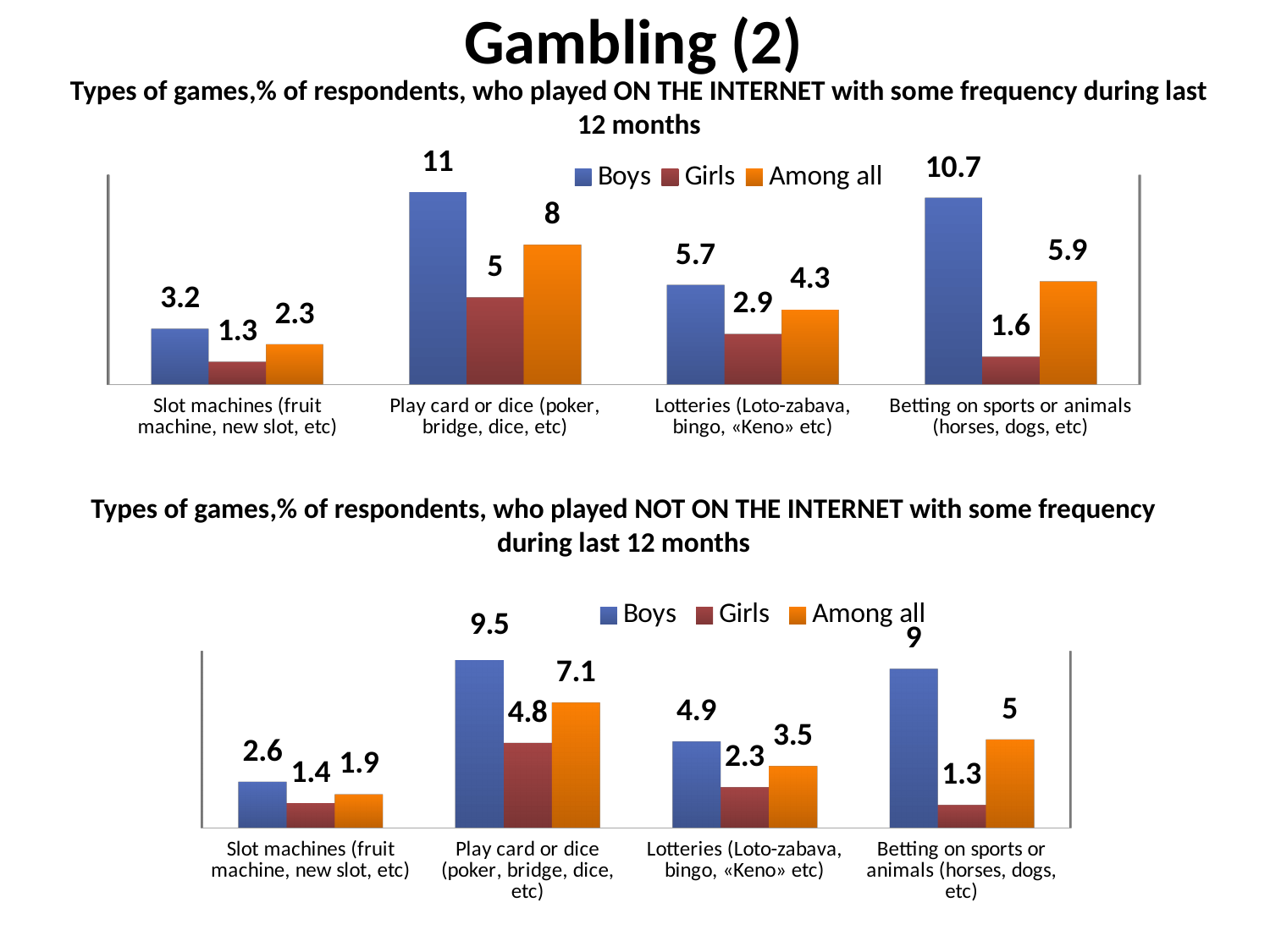

# Gambling (2)
Types of games,% of respondents, who played ON THE INTERNET with some frequency during last 12 months

[unsupported chart]

Types of games,% of respondents, who played NOT ON THE INTERNET with some frequency during last 12 months

[unsupported chart]